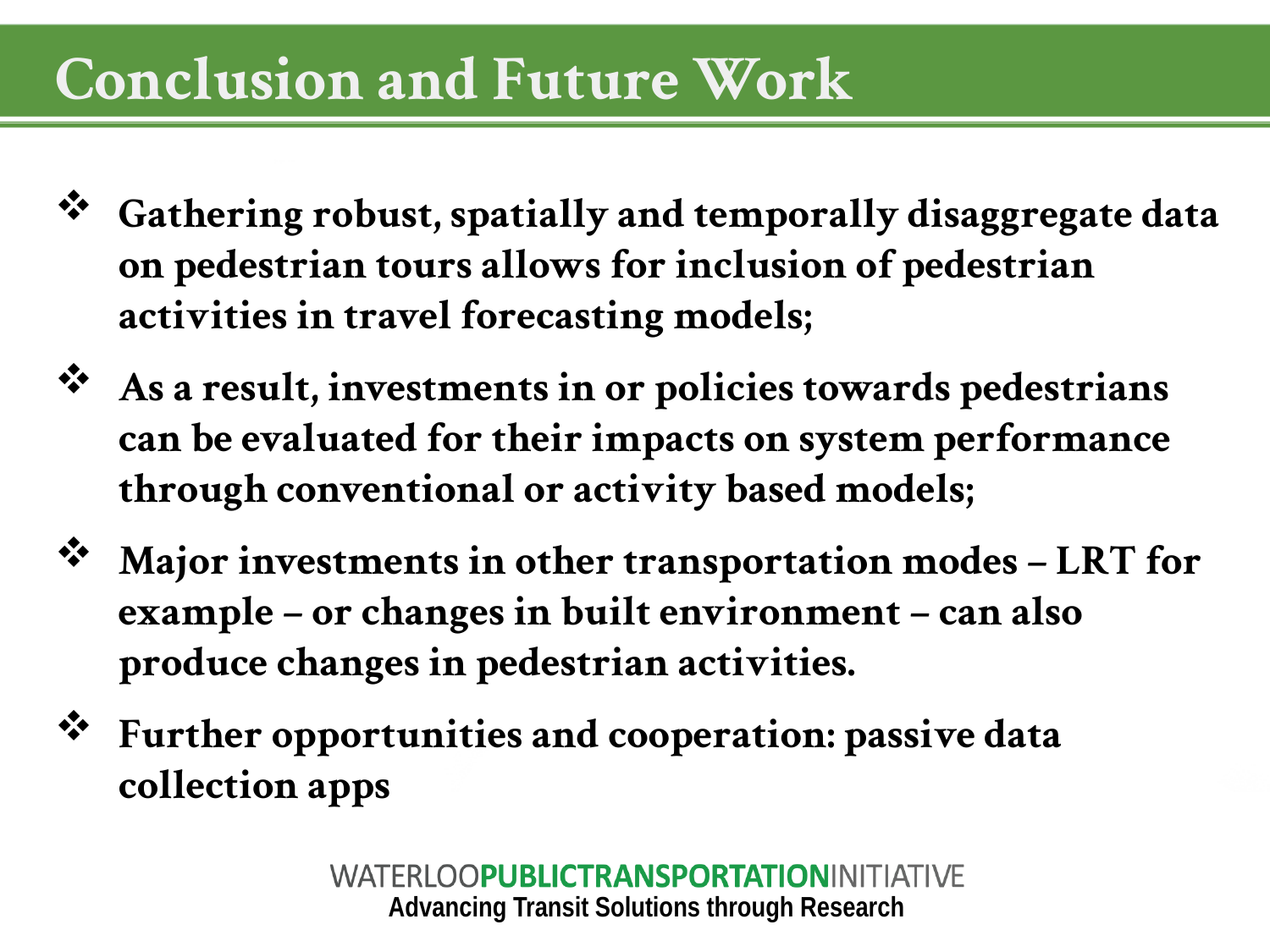

# Conclusion and Future Work
Gathering robust, spatially and temporally disaggregate data on pedestrian tours allows for inclusion of pedestrian activities in travel forecasting models;
As a result, investments in or policies towards pedestrians can be evaluated for their impacts on system performance through conventional or activity based models;
Major investments in other transportation modes – LRT for example – or changes in built environment – can also produce changes in pedestrian activities.
Further opportunities and cooperation: passive data collection apps